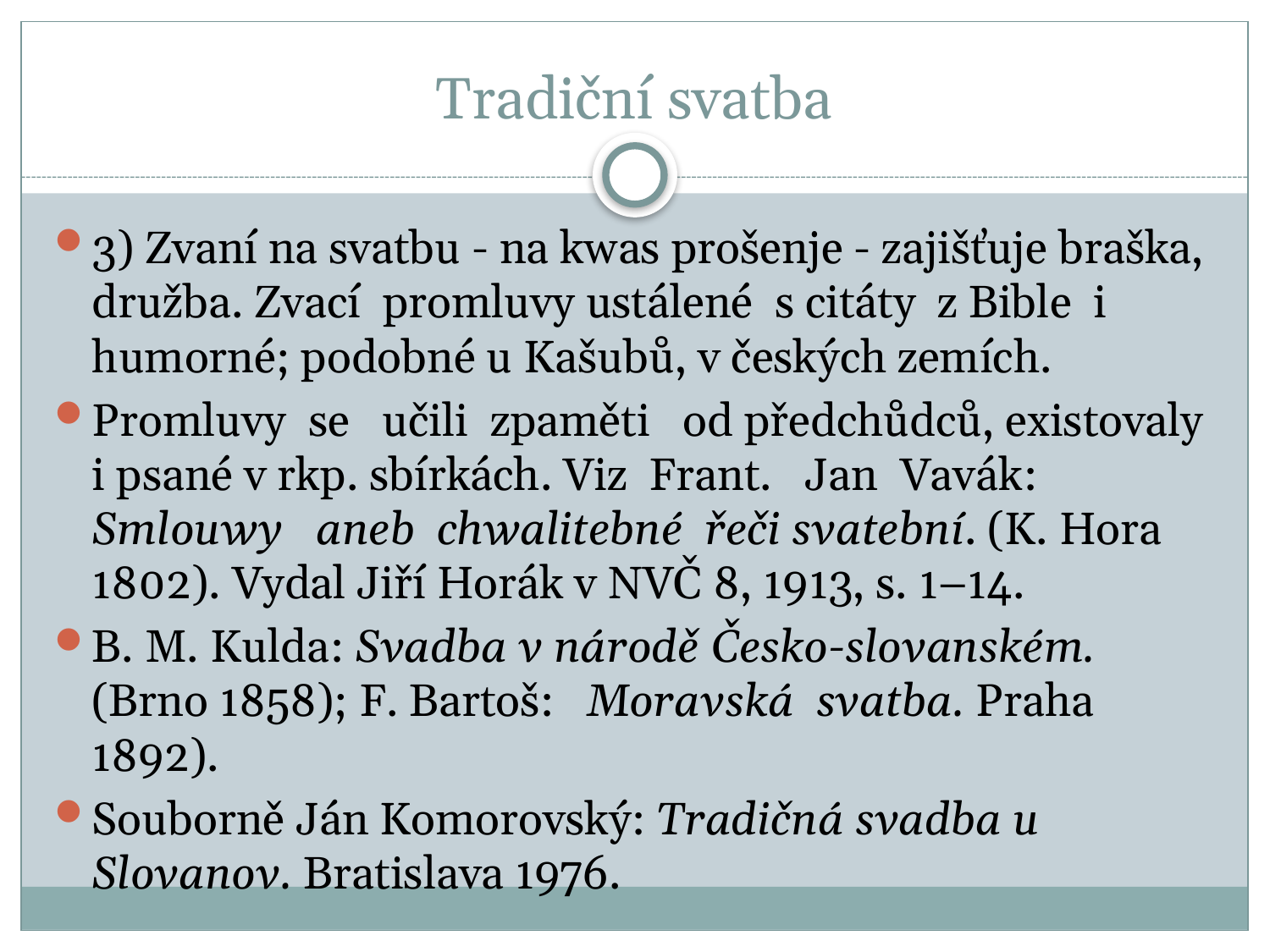

# Tradiční svatba
3) Zvaní na svatbu - na kwas prošenje - zajišťuje braška, družba. Zvací  promluvy ustálené  s citáty  z Bible  i humorné; podobné u Kašubů, v českých zemích.
Promluvy  se   učili  zpaměti   od předchůdců, existovaly i psané v rkp. sbírkách. Viz  Frant.   Jan  Vavák:  Smlouwy   aneb  chwalitebné  řeči svatební. (K. Hora 1802). Vydal Jiří Horák v NVČ 8, 1913, s. 1–14.
B. M. Kulda: Svadba v národě Česko-slovanském. (Brno 1858); F. Bartoš:   Moravská  svatba. Praha 1892).
Souborně Ján Komorovský: Tradičná svadba u Slovanov. Bratislava 1976.